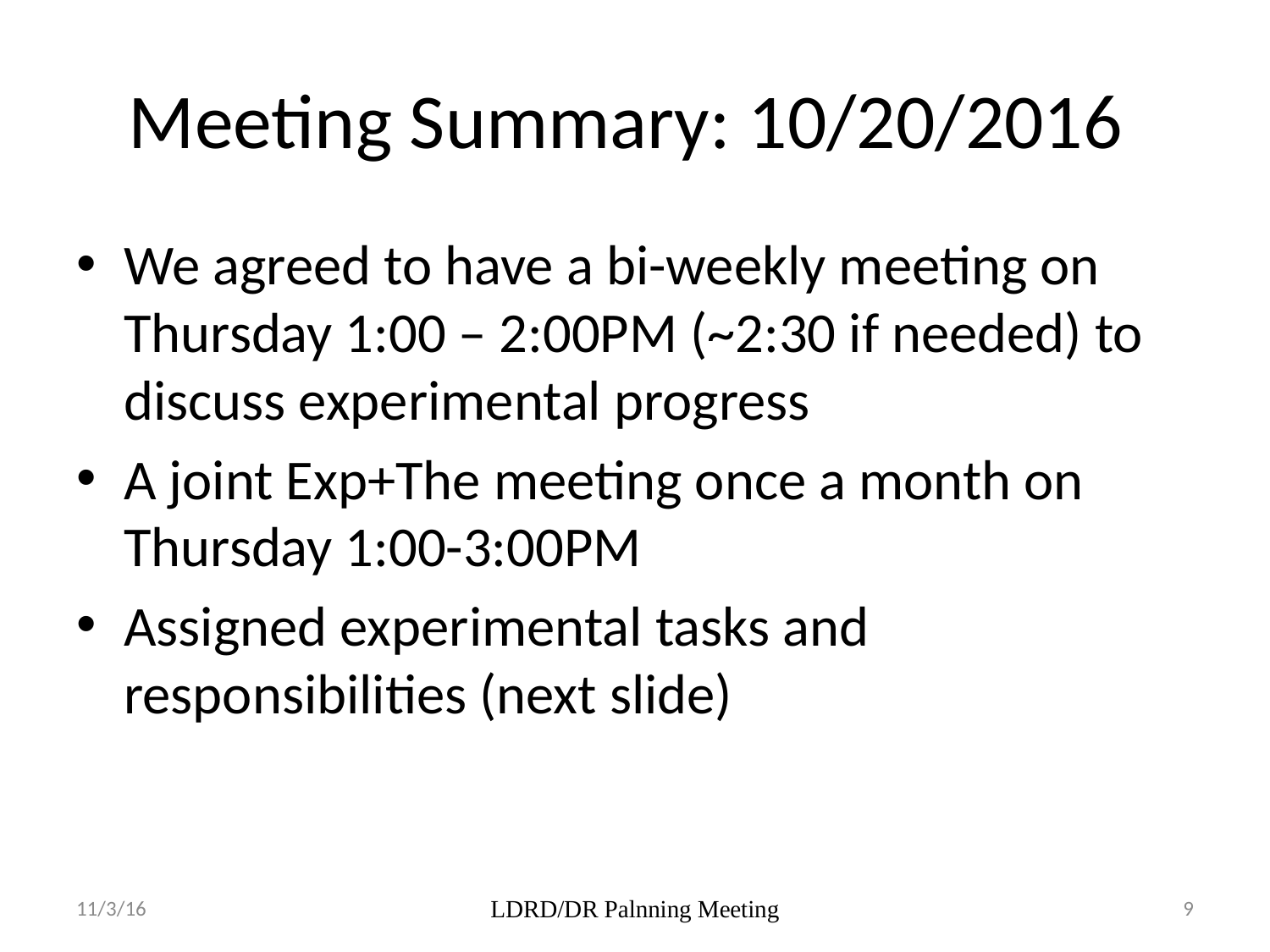

# Meeting Summary: 10/20/2016
We agreed to have a bi-weekly meeting on Thursday 1:00 – 2:00PM (~2:30 if needed) to discuss experimental progress
A joint Exp+The meeting once a month on Thursday 1:00-3:00PM
Assigned experimental tasks and responsibilities (next slide)

11/3/16
LDRD/DR Palnning Meeting
9